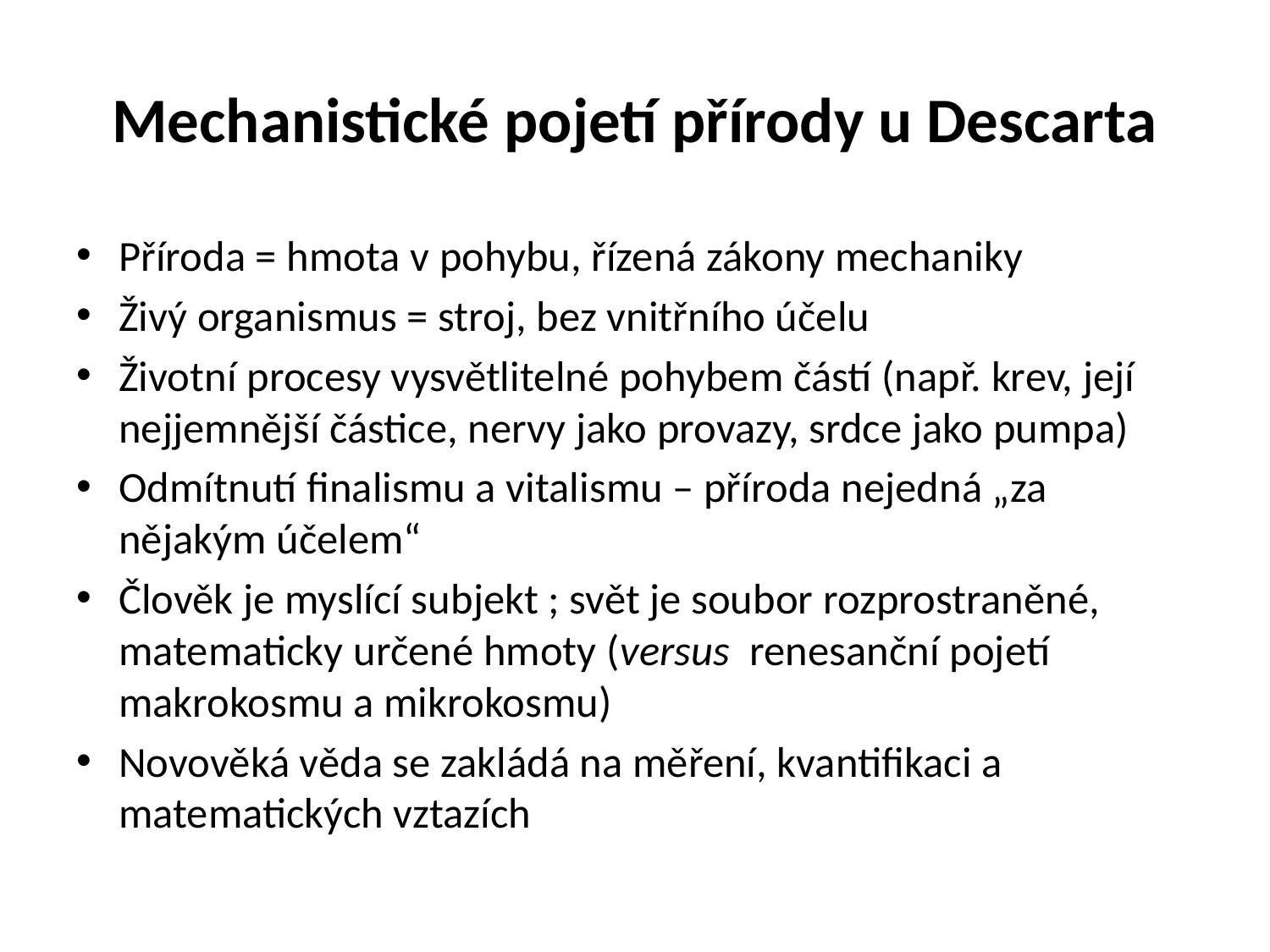

# Mechanistické pojetí přírody u Descarta
Příroda = hmota v pohybu, řízená zákony mechaniky
Živý organismus = stroj, bez vnitřního účelu
Životní procesy vysvětlitelné pohybem částí (např. krev, její nejjemnější částice, nervy jako provazy, srdce jako pumpa)
Odmítnutí finalismu a vitalismu – příroda nejedná „za nějakým účelem“
Člověk je myslící subjekt ; svět je soubor rozprostraněné, matematicky určené hmoty (versus  renesanční pojetí makrokosmu a mikrokosmu)
Novověká věda se zakládá na měření, kvantifikaci a matematických vztazích